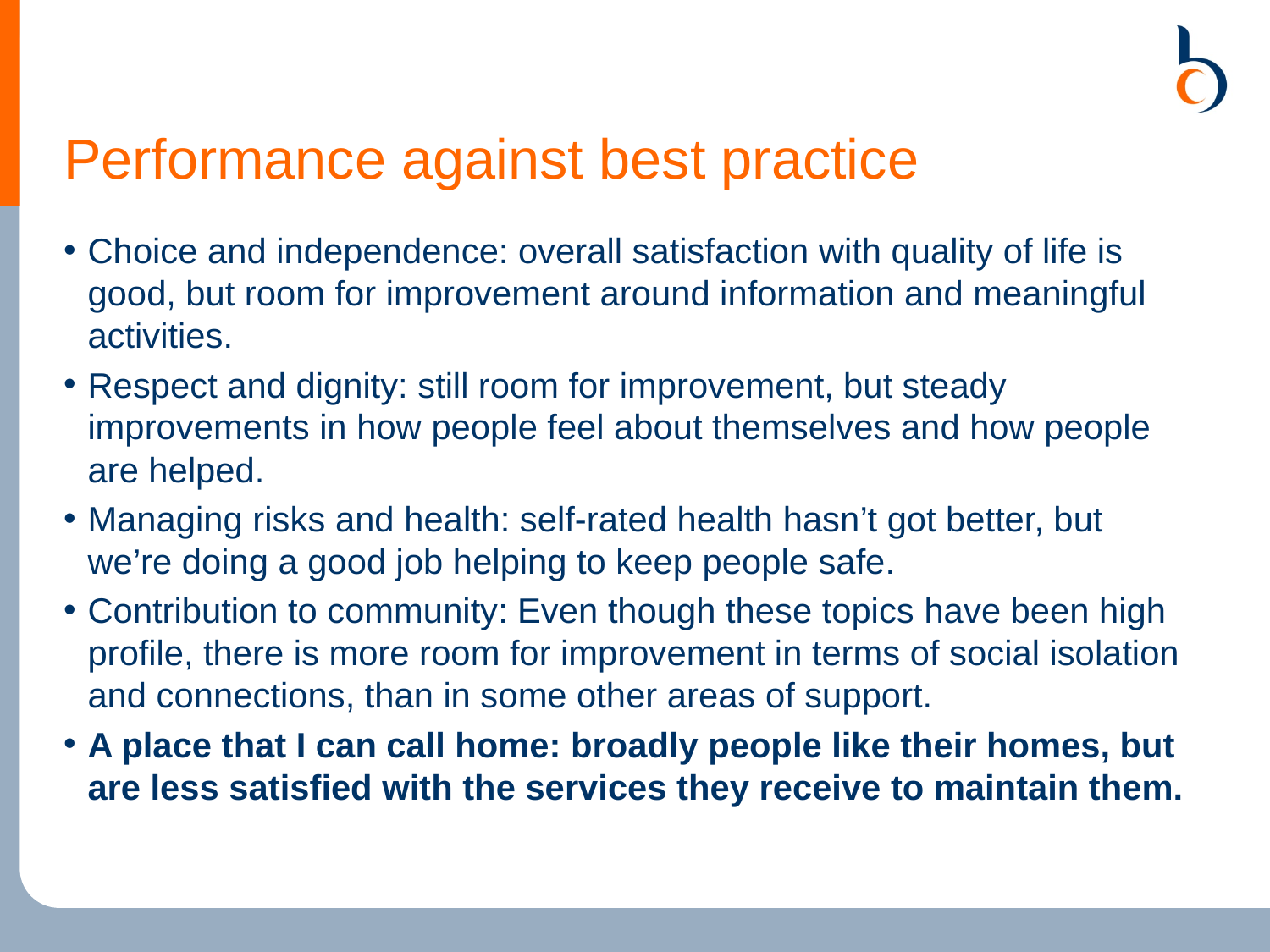

# Performance against best practice
Choice and independence: overall satisfaction with quality of life is good, but room for improvement around information and meaningful activities.
Respect and dignity: still room for improvement, but steady improvements in how people feel about themselves and how people are helped.
Managing risks and health: self-rated health hasn’t got better, but we’re doing a good job helping to keep people safe.
Contribution to community: Even though these topics have been high profile, there is more room for improvement in terms of social isolation and connections, than in some other areas of support.
A place that I can call home: broadly people like their homes, but are less satisfied with the services they receive to maintain them.